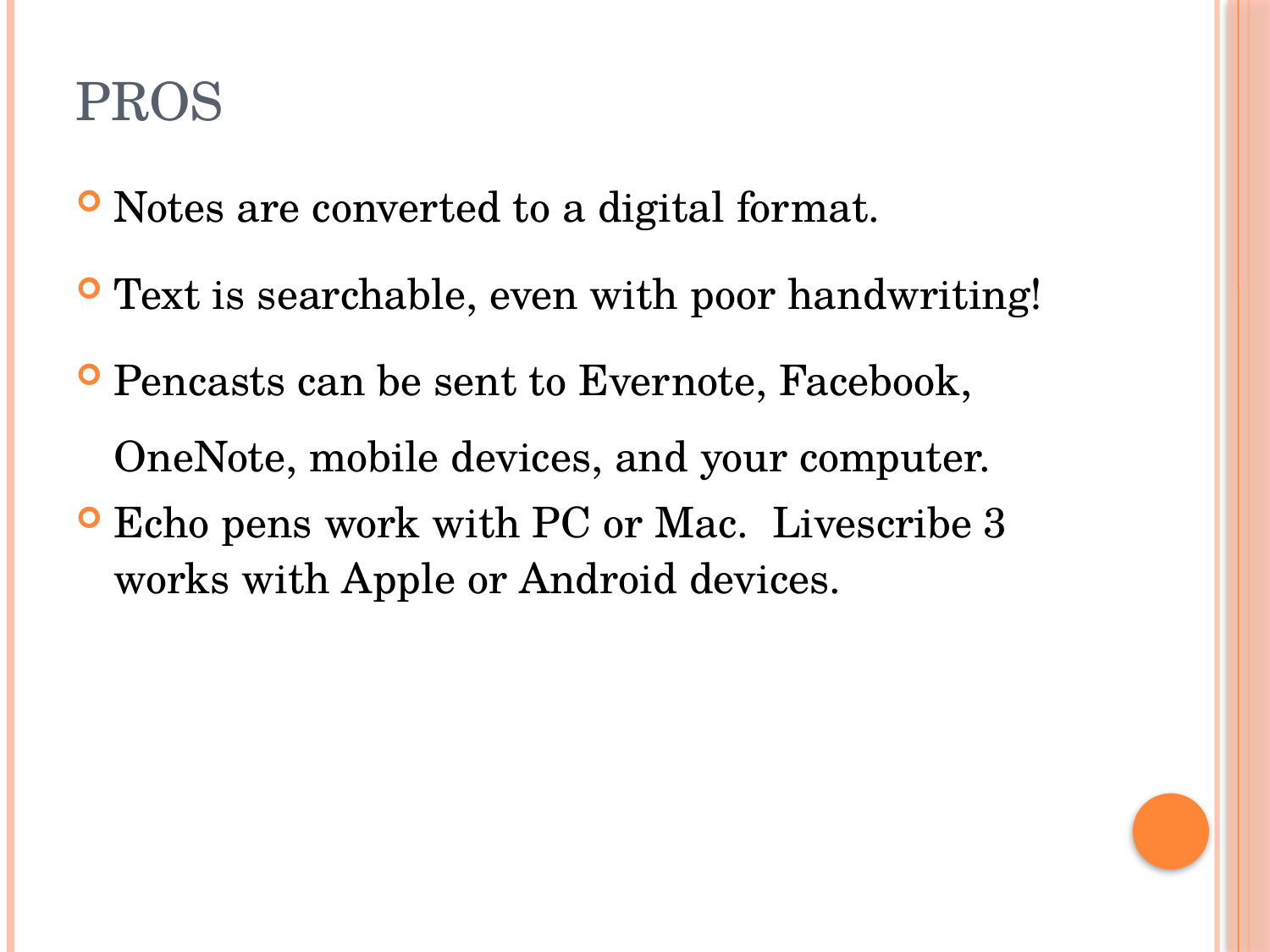

# Pros
Notes are converted to a digital format.
Text is searchable, even with poor handwriting!
Pencasts can be sent to Evernote, Facebook, OneNote, mobile devices, and your computer.
Echo pens work with PC or Mac.  Livescribe 3 works with Apple or Android devices.